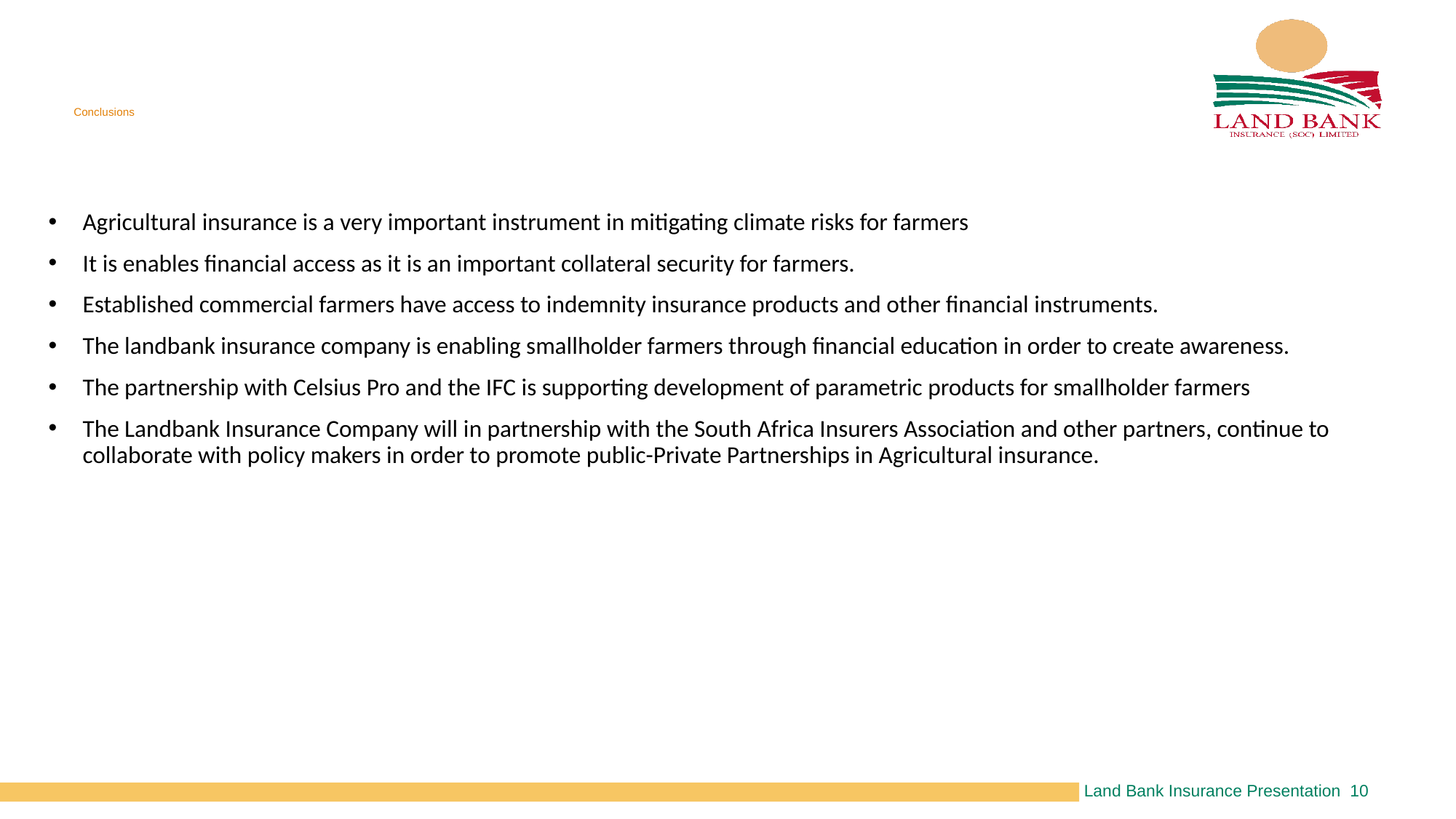

# Conclusions

Agricultural insurance is a very important instrument in mitigating climate risks for farmers
It is enables financial access as it is an important collateral security for farmers.
Established commercial farmers have access to indemnity insurance products and other financial instruments.
The landbank insurance company is enabling smallholder farmers through financial education in order to create awareness.
The partnership with Celsius Pro and the IFC is supporting development of parametric products for smallholder farmers
The Landbank Insurance Company will in partnership with the South Africa Insurers Association and other partners, continue to collaborate with policy makers in order to promote public-Private Partnerships in Agricultural insurance.